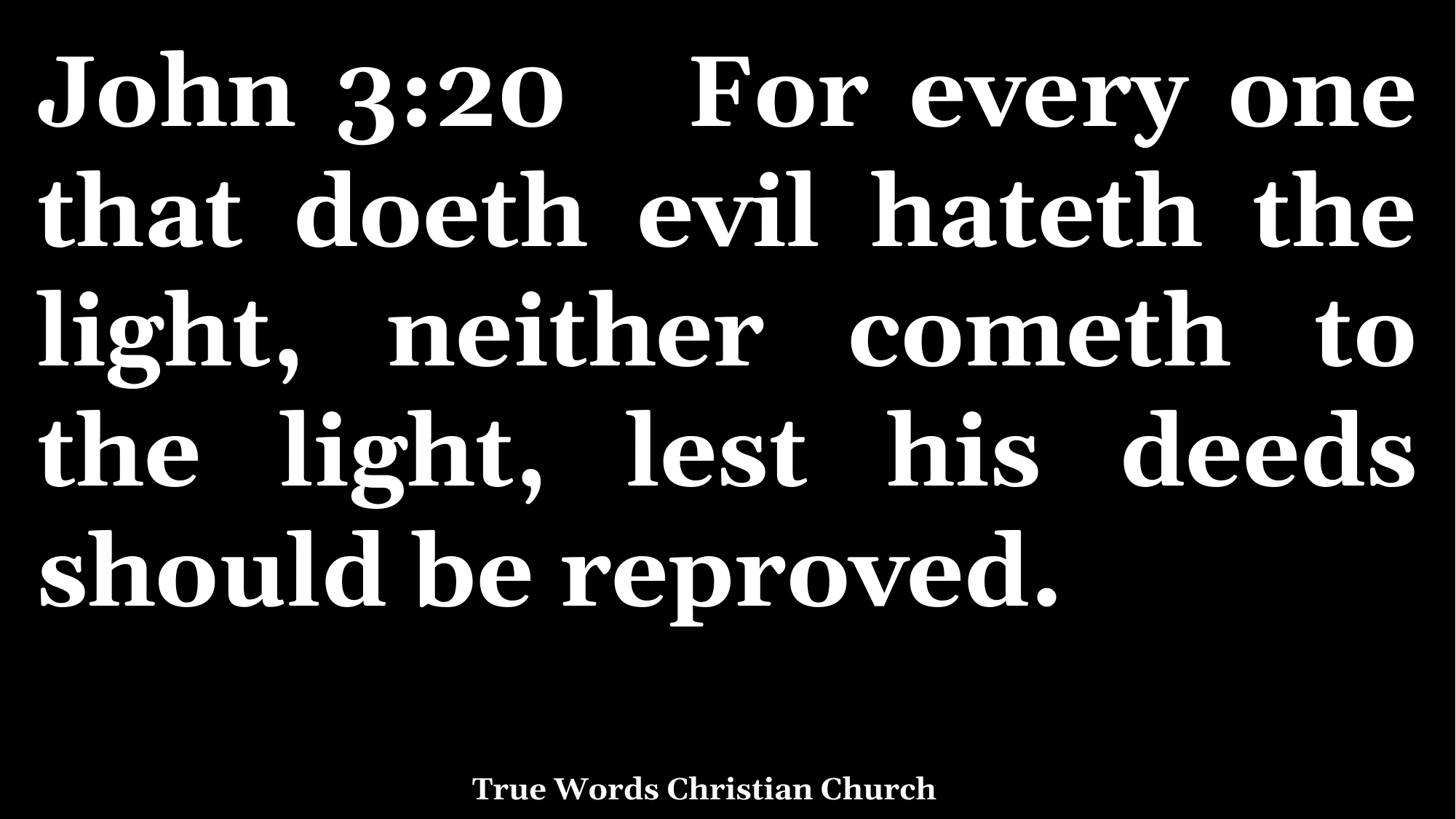

John 3:20   For every one that doeth evil hateth the light, neither cometh to the light, lest his deeds should be reproved.
True Words Christian Church